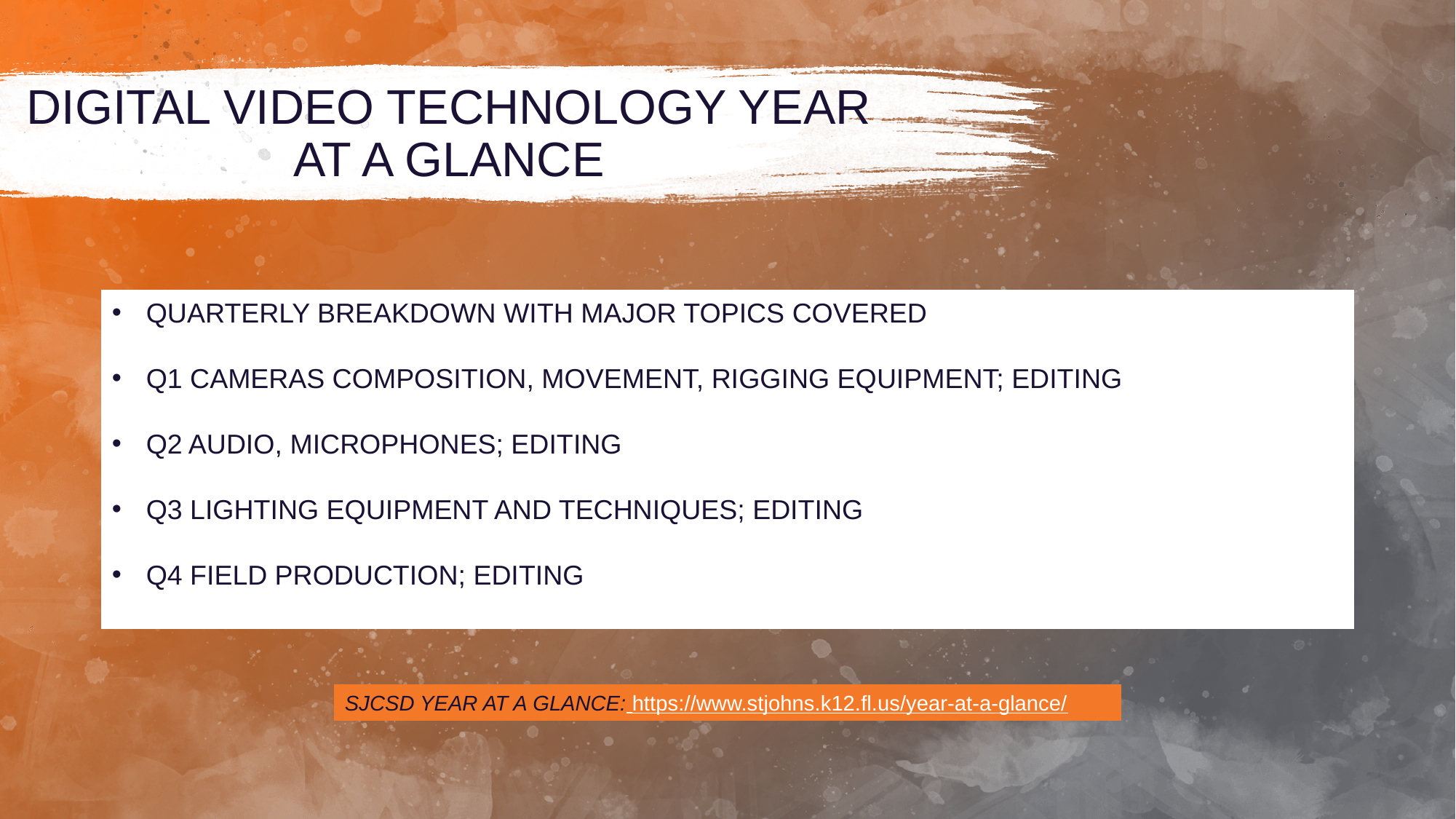

# DIGITAL VIDEO TECHNOLOGY YEAR AT A GLANCE
QUARTERLY BREAKDOWN WITH MAJOR TOPICS COVERED
Q1 CAMERAS COMPOSITION, MOVEMENT, RIGGING EQUIPMENT; EDITING
Q2 AUDIO, MICROPHONES; EDITING
Q3 LIGHTING EQUIPMENT AND TECHNIQUES; EDITING
Q4 FIELD PRODUCTION; EDITING

SJCSD YEAR AT A GLANCE: https://www.stjohns.k12.fl.us/year-at-a-glance/